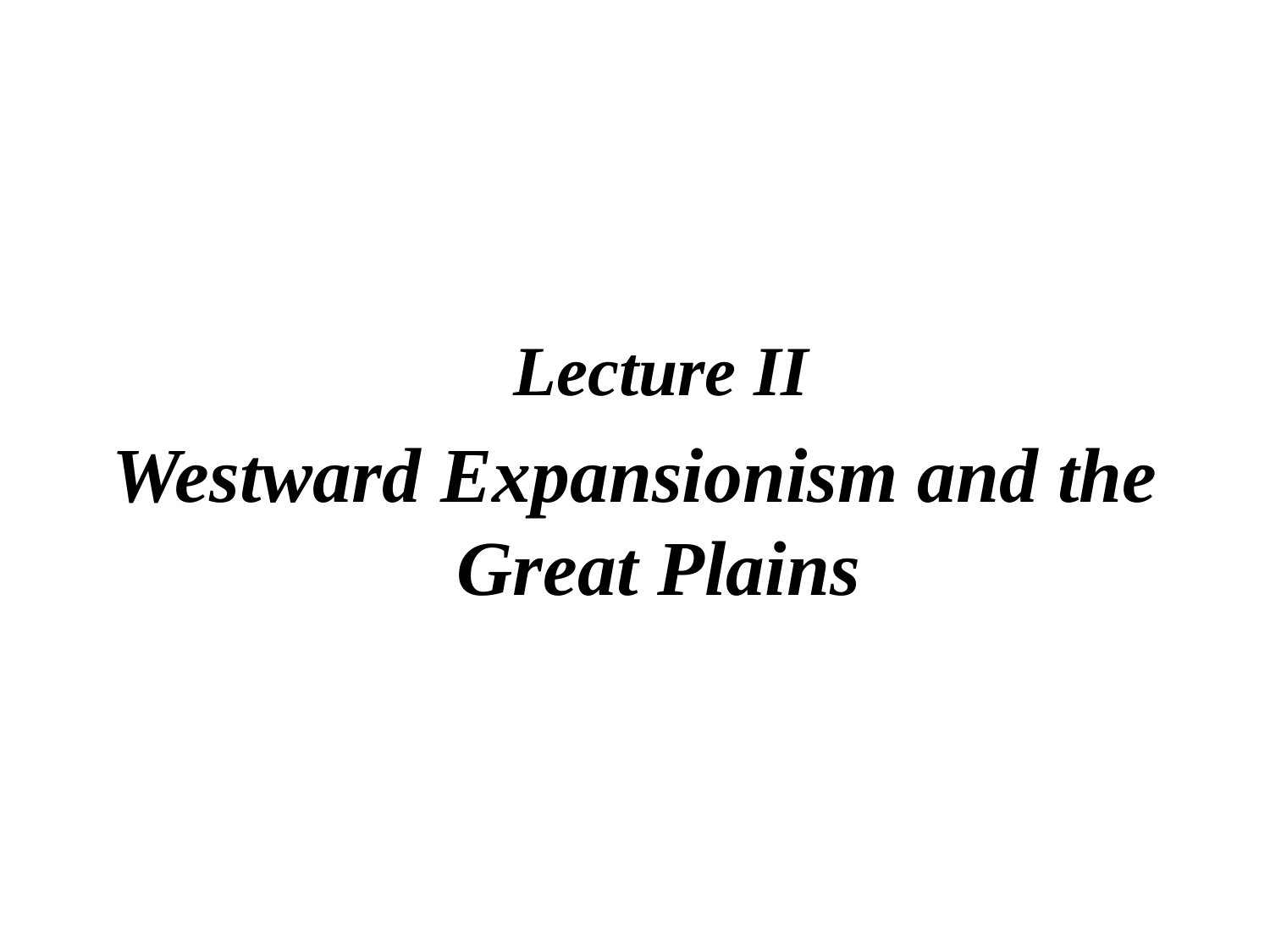

Lecture II
Westward Expansionism and the Great Plains